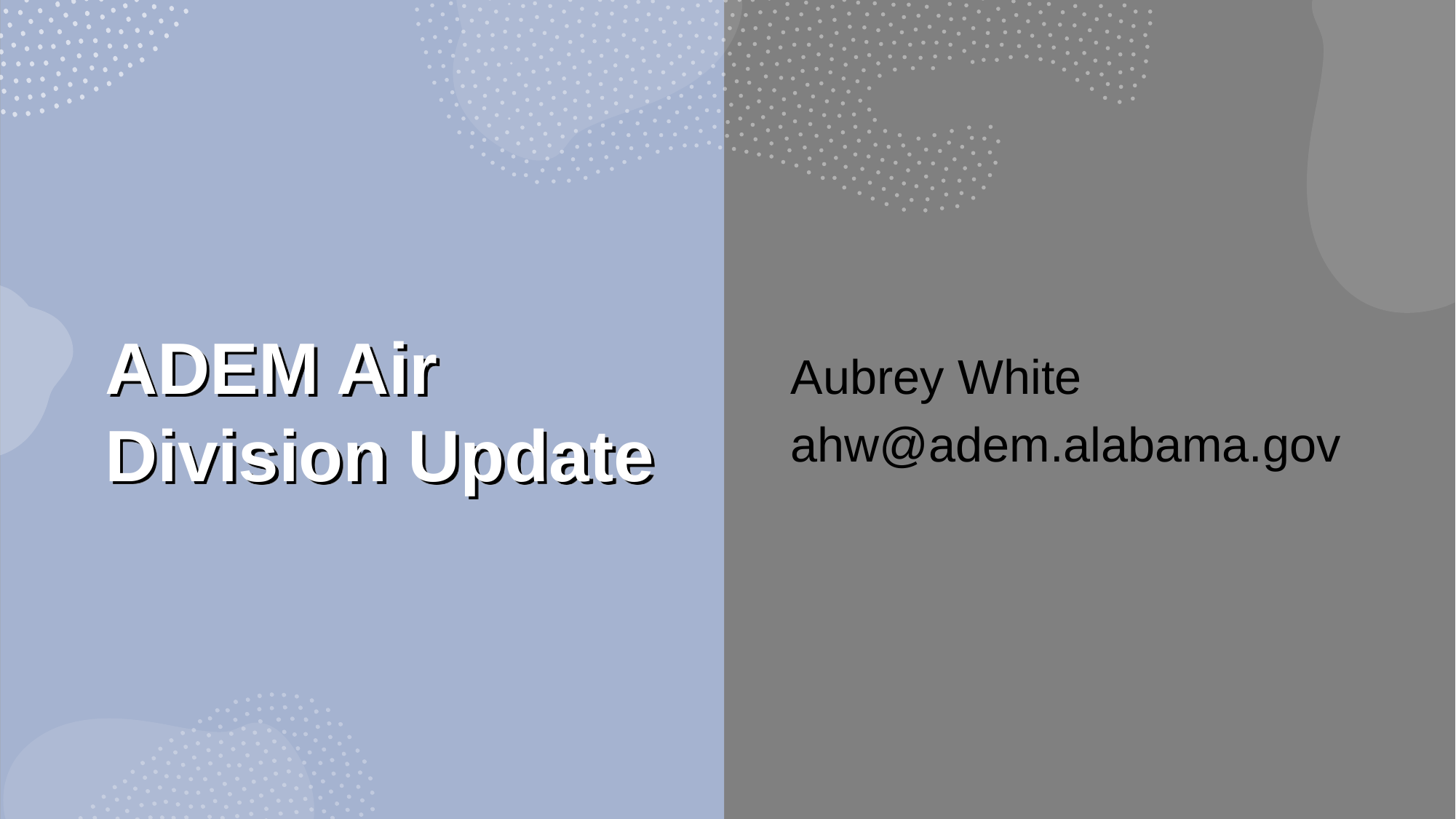

# ADEM Air Division Update
Aubrey White
ahw@adem.alabama.gov